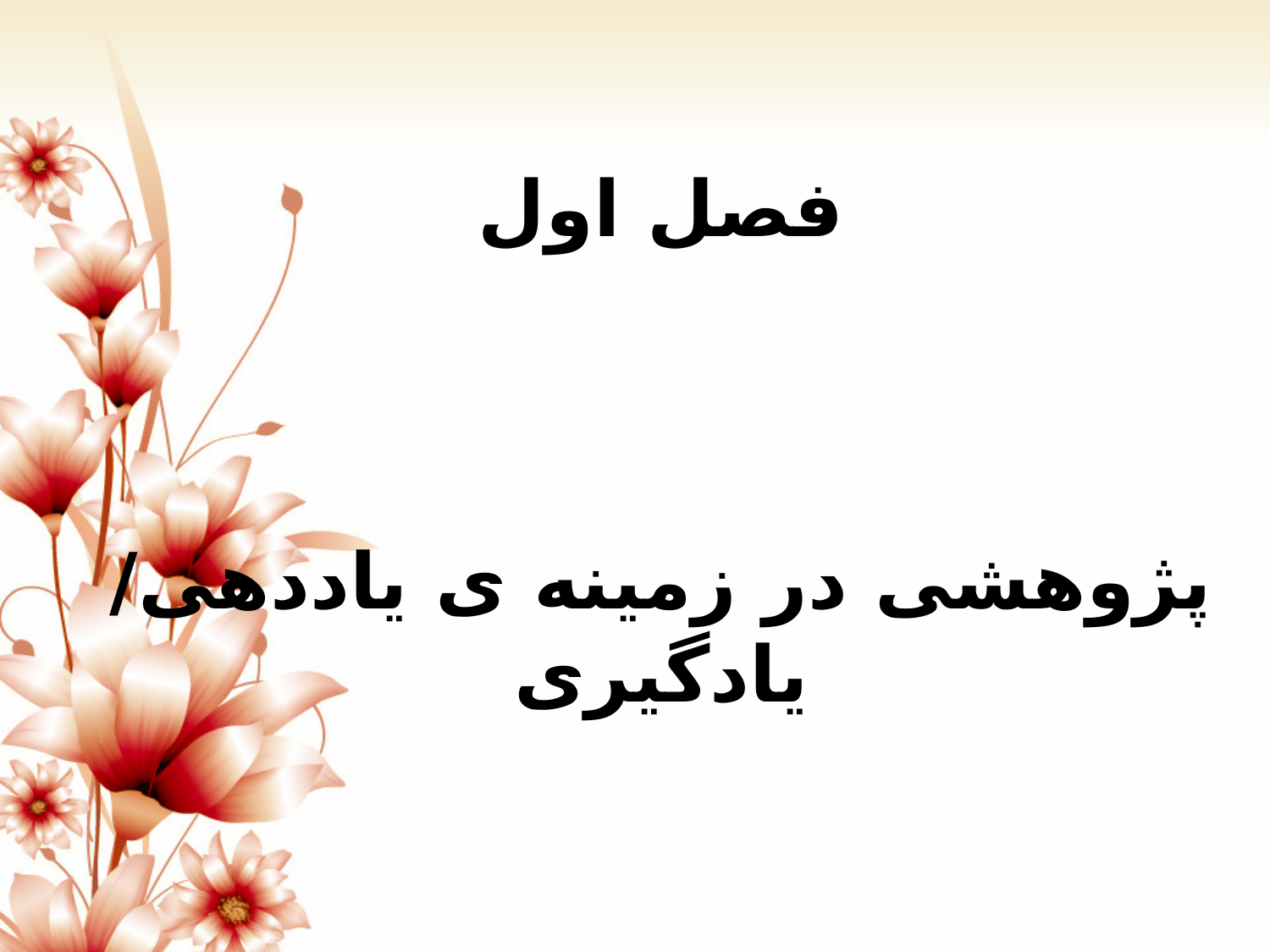

# فصل اول پژوهشی در زمینه ی یاددهی/ یادگیری